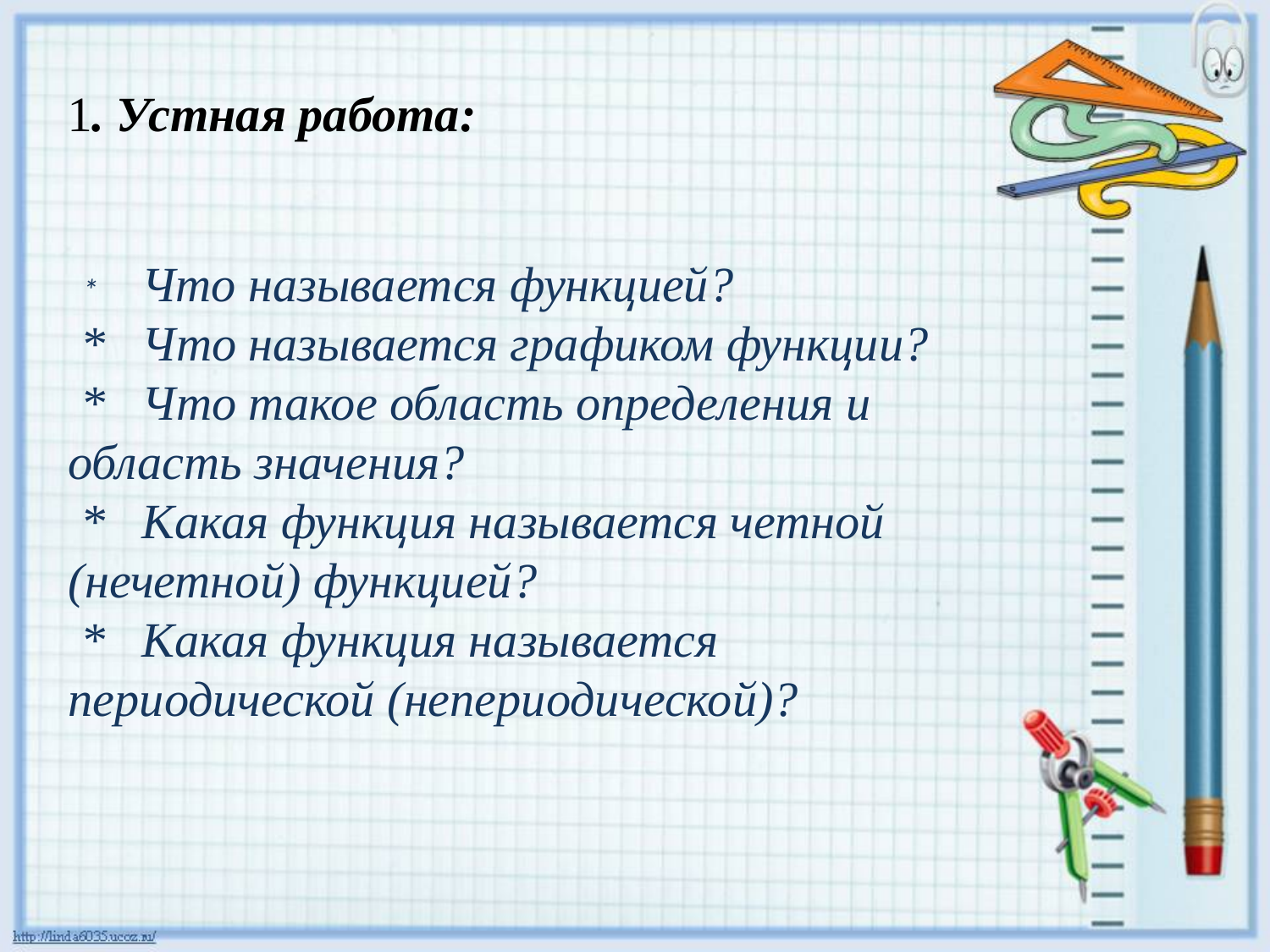

1. Устная работа:
  *      Что называется функцией?
 *   Что называется графиком функции?
 *   Что такое область определения и   область значения?
 *   Какая функция называется четной (нечетной) функцией?
 *   Какая функция называется периодической (непериодической)?